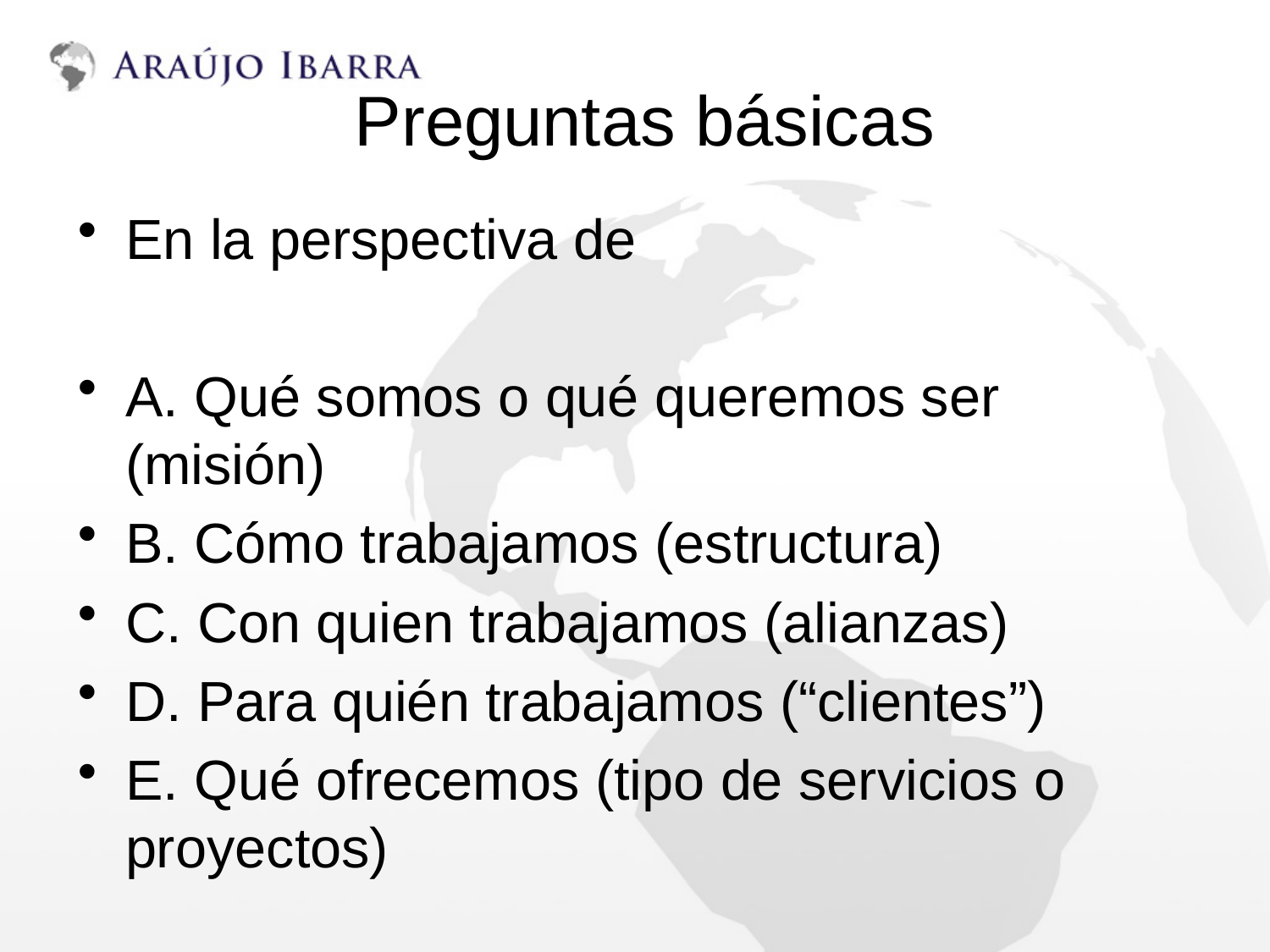

# Preguntas básicas
En la perspectiva de

A. Qué somos o qué queremos ser (misión)
B. Cómo trabajamos (estructura)
C. Con quien trabajamos (alianzas)
D. Para quién trabajamos (“clientes”)
E. Qué ofrecemos (tipo de servicios o proyectos)